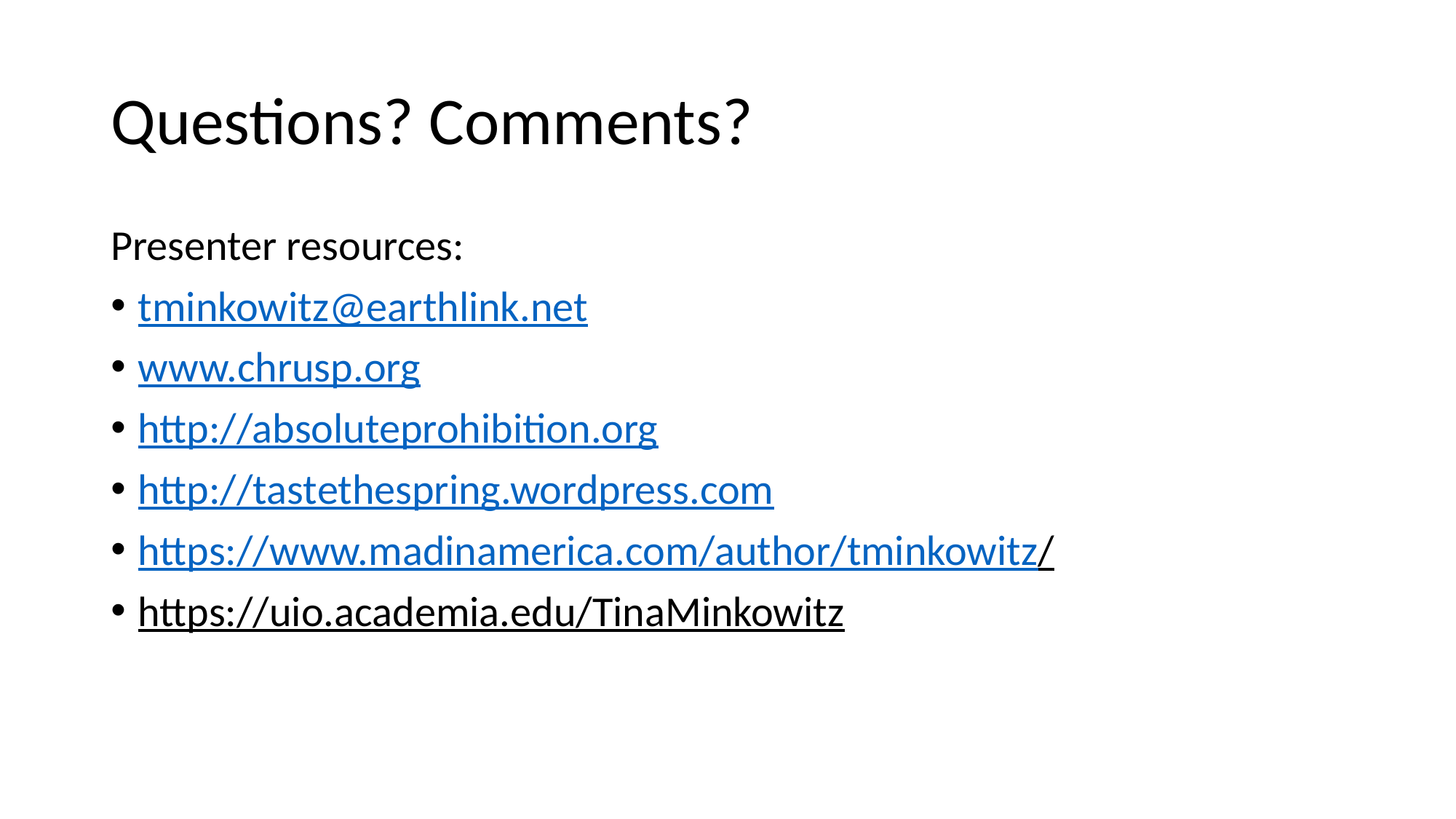

# Questions? Comments?
Presenter resources:
tminkowitz@earthlink.net
www.chrusp.org
http://absoluteprohibition.org
http://tastethespring.wordpress.com
https://www.madinamerica.com/author/tminkowitz/
https://uio.academia.edu/TinaMinkowitz